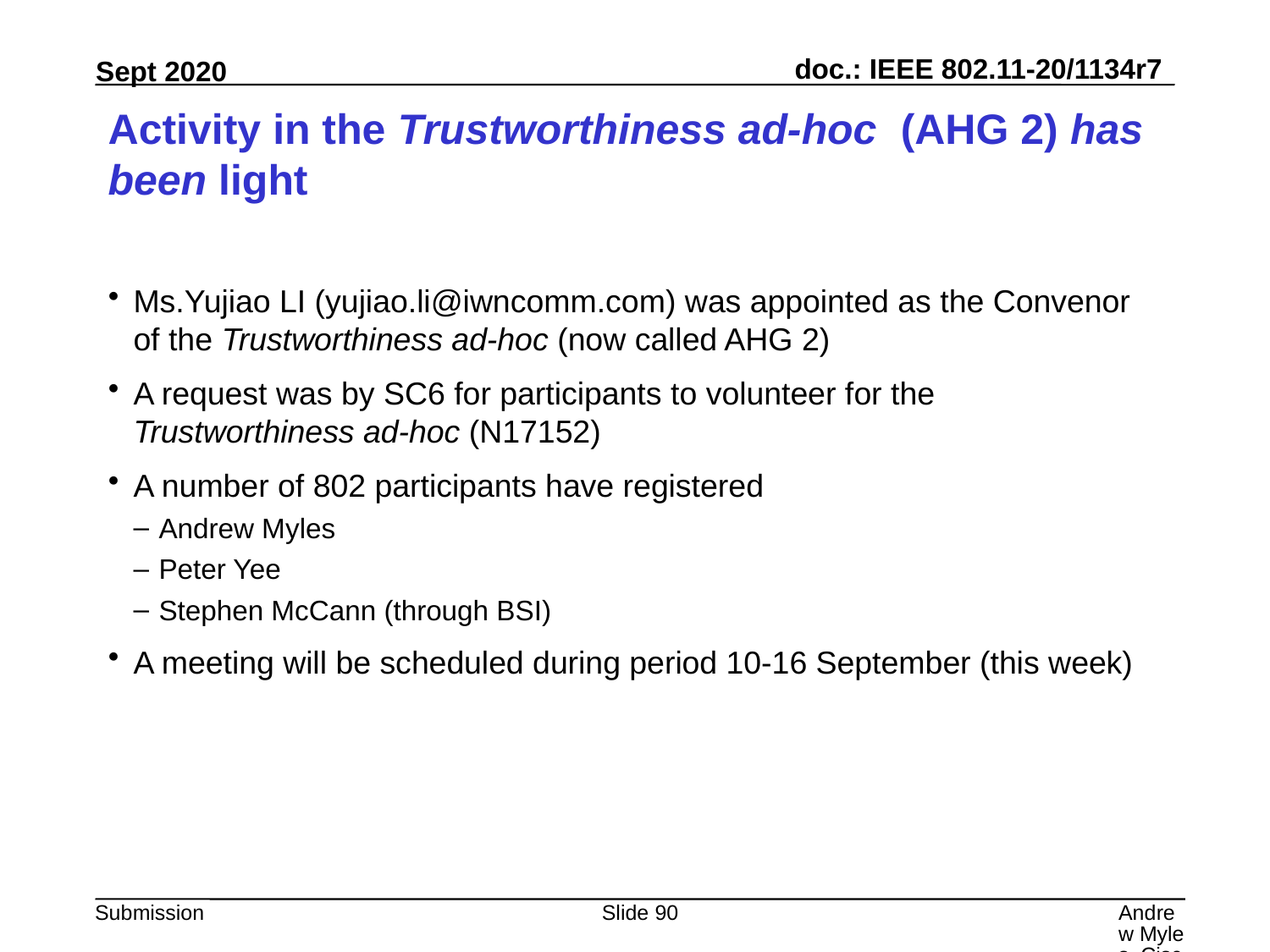

# Activity in the Trustworthiness ad-hoc  (AHG 2) has been light
Ms.Yujiao LI (yujiao.li@iwncomm.com) was appointed as the Convenor of the Trustworthiness ad-hoc (now called AHG 2)
A request was by SC6 for participants to volunteer for the Trustworthiness ad-hoc (N17152)
A number of 802 participants have registered
Andrew Myles
Peter Yee
Stephen McCann (through BSI)
A meeting will be scheduled during period 10-16 September (this week)
Slide 90
Andrew Myles, Cisco